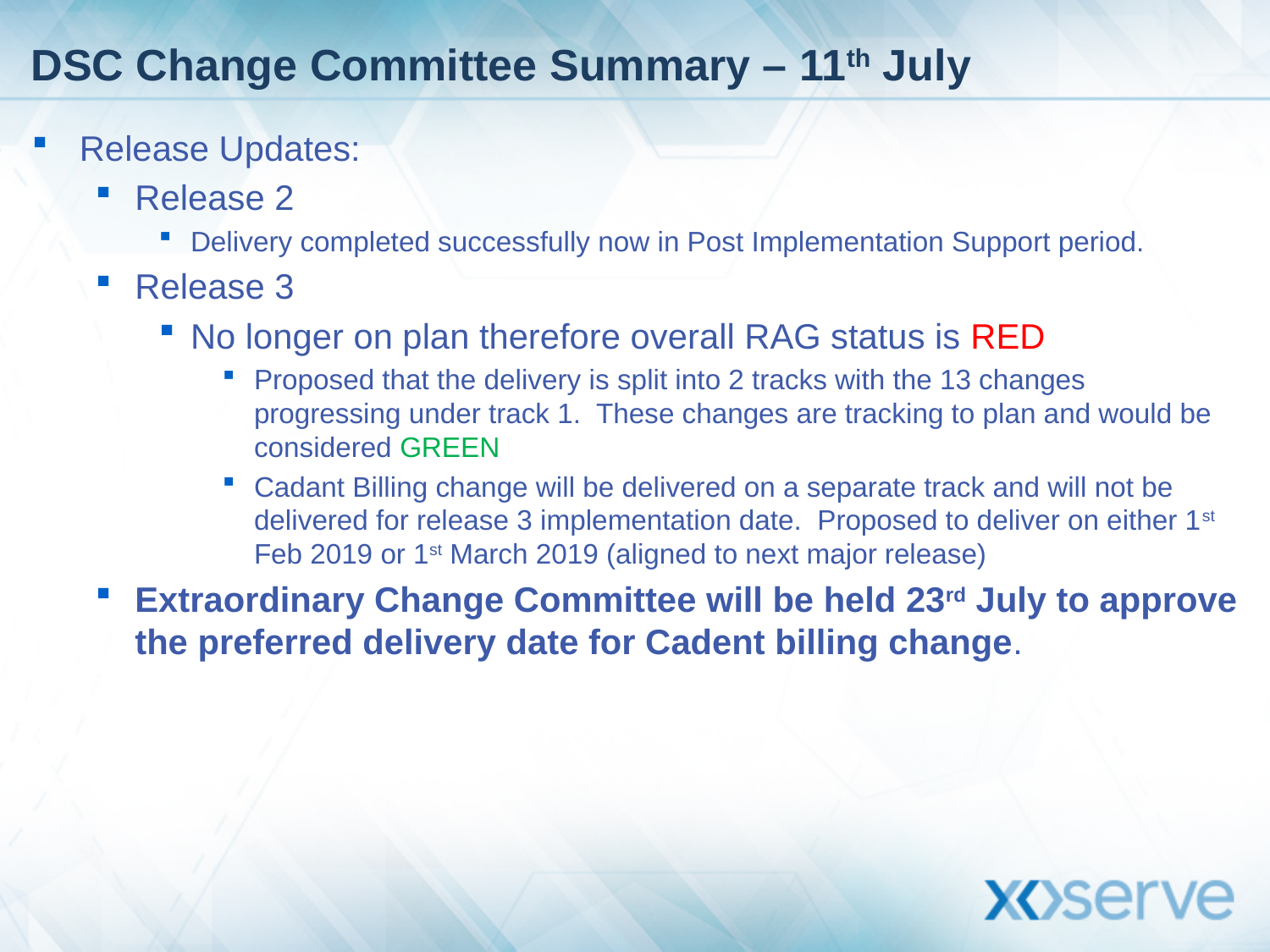

# DSC Change Committee Summary – 11th July
Release Updates:
Release 2
Delivery completed successfully now in Post Implementation Support period.
Release 3
No longer on plan therefore overall RAG status is RED
Proposed that the delivery is split into 2 tracks with the 13 changes progressing under track 1.  These changes are tracking to plan and would be considered GREEN
Cadant Billing change will be delivered on a separate track and will not be delivered for release 3 implementation date.  Proposed to deliver on either 1st Feb 2019 or 1st March 2019 (aligned to next major release)
Extraordinary Change Committee will be held 23rd July to approve the preferred delivery date for Cadent billing change.